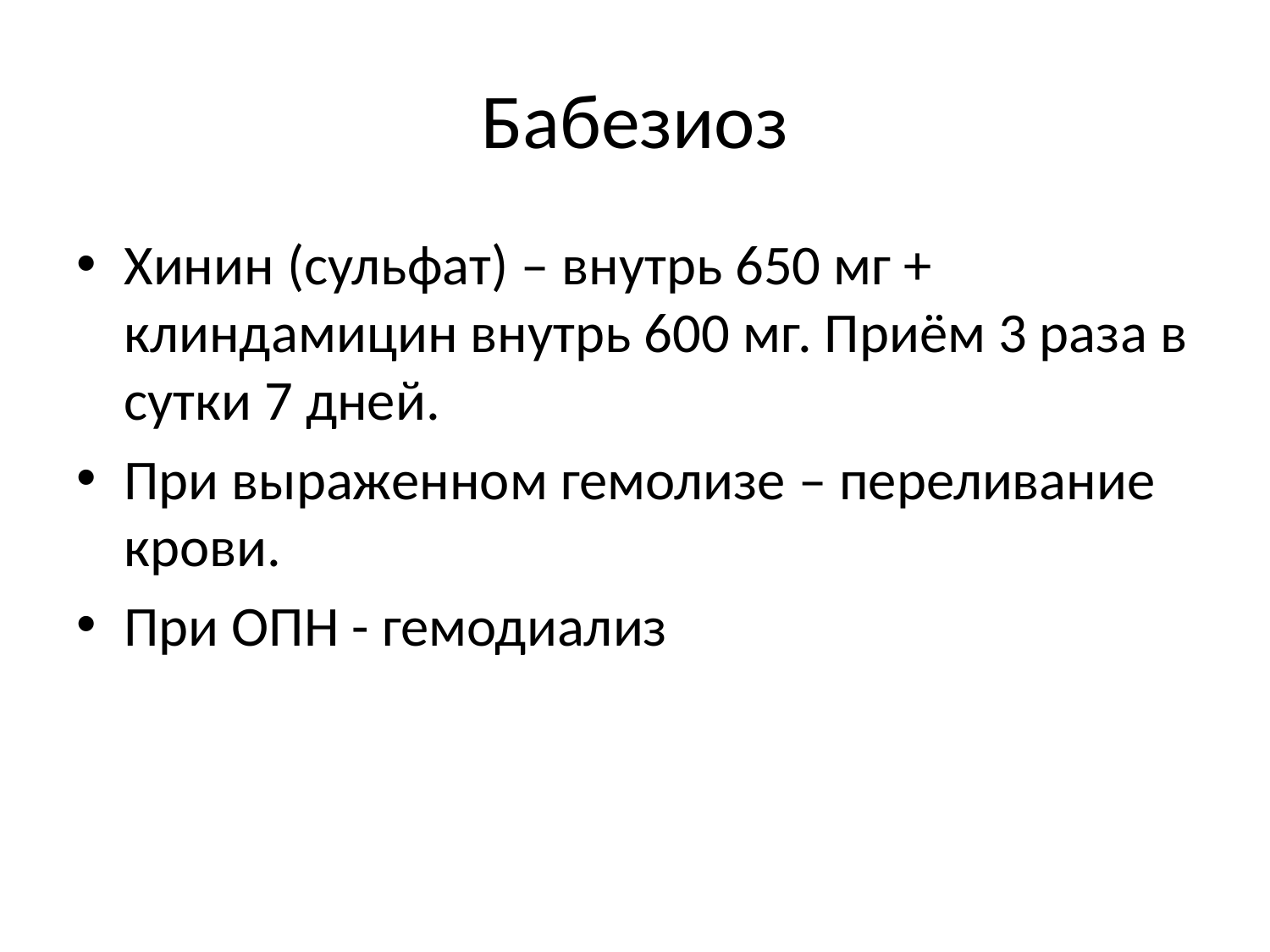

# Бабезиоз
Хинин (сульфат) – внутрь 650 мг + клиндамицин внутрь 600 мг. Приём 3 раза в сутки 7 дней.
При выраженном гемолизе – переливание крови.
При ОПН - гемодиализ